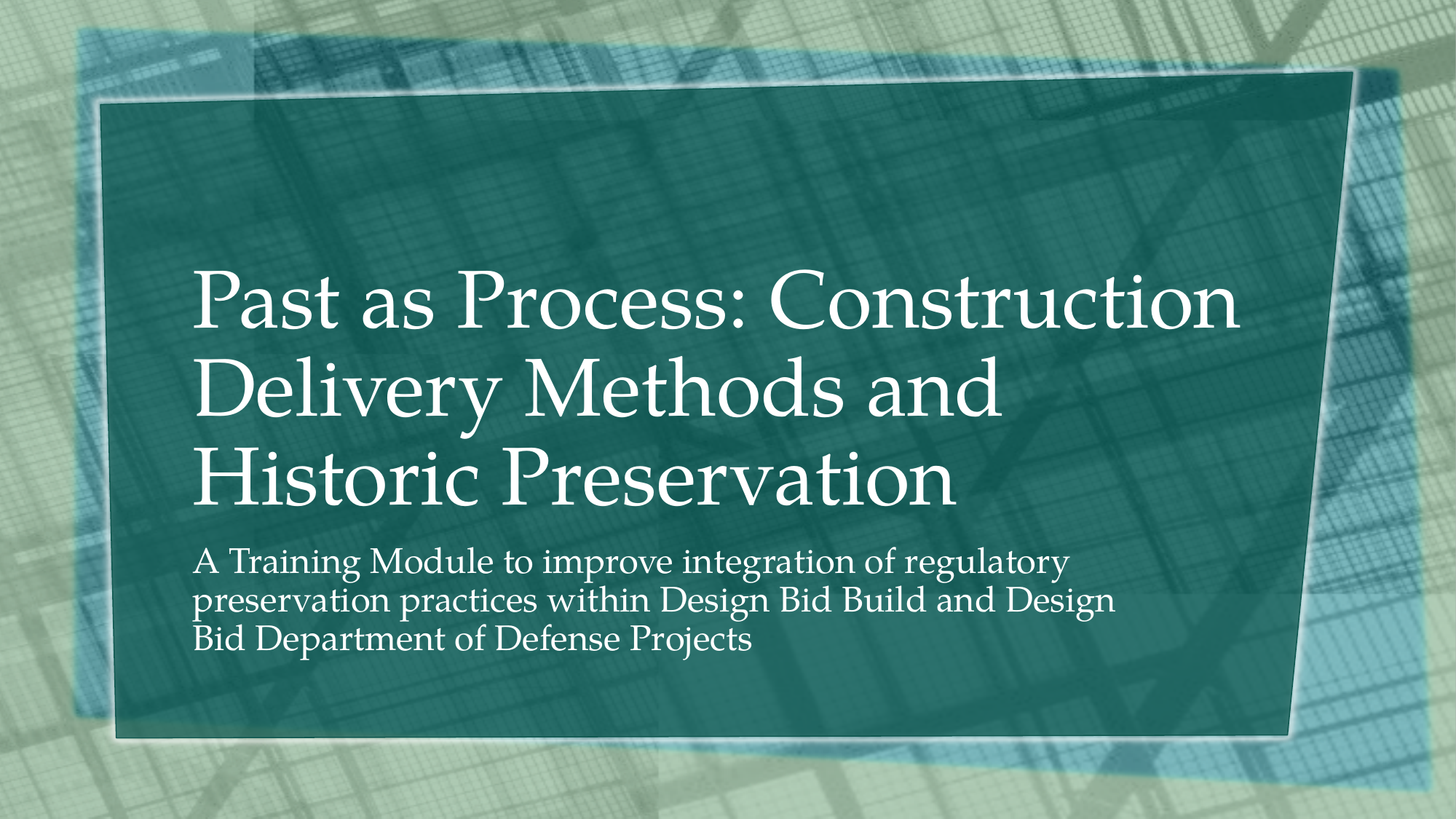

# Past as Process: Construction Delivery Methods and Historic Preservation
A Training Module to improve integration of regulatory preservation practices within Design Bid Build and Design Bid Department of Defense Projects